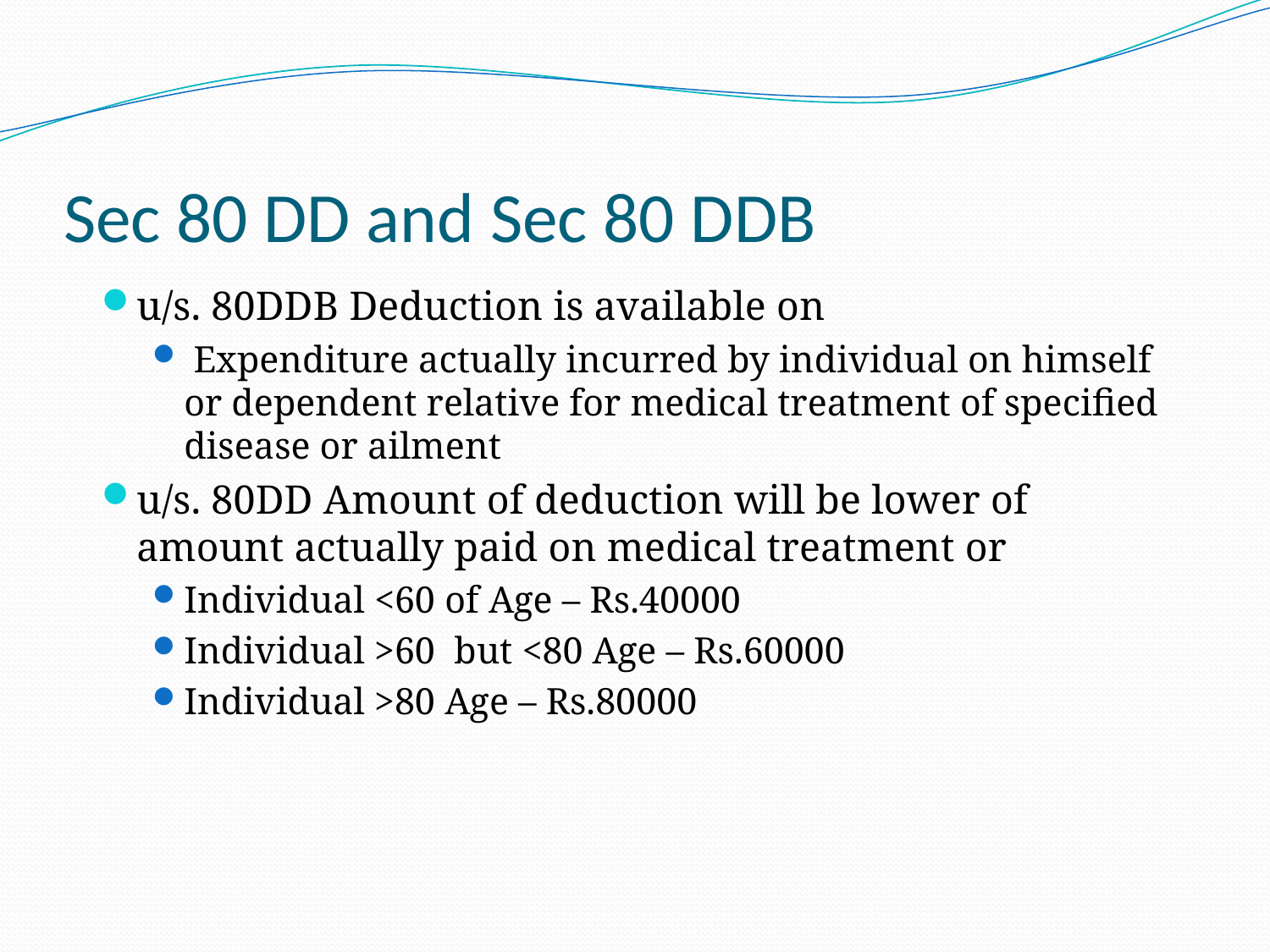

# Sec 80 DD and Sec 80 DDB
u/s. 80DDB Deduction is available on
 Expenditure actually incurred by individual on himself or dependent relative for medical treatment of specified disease or ailment
u/s. 80DD Amount of deduction will be lower of amount actually paid on medical treatment or
Individual <60 of Age – Rs.40000
Individual >60  but <80 Age – Rs.60000
Individual >80 Age – Rs.80000